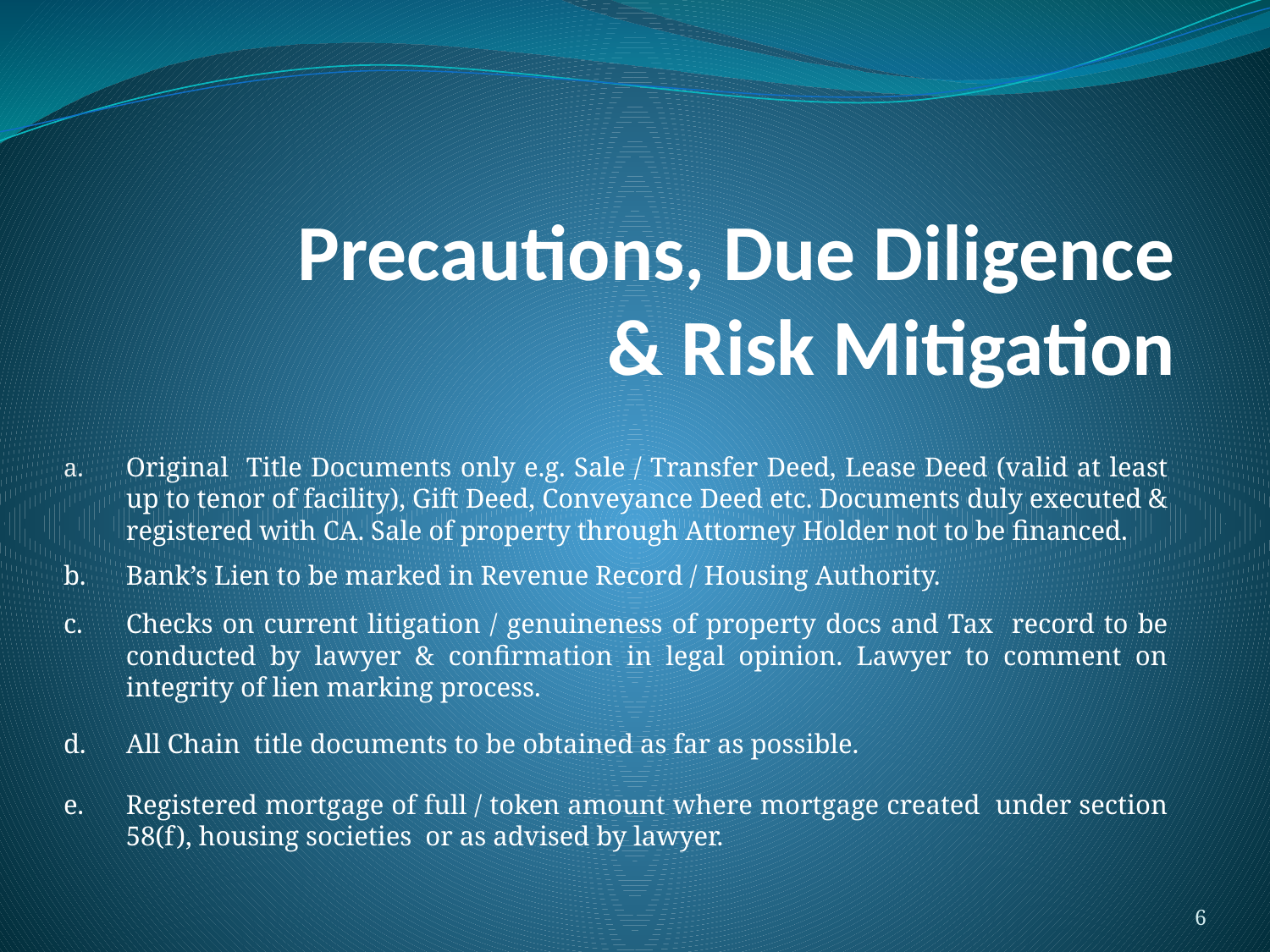

# Precautions, Due Diligence & Risk Mitigation
Original  Title Documents only e.g. Sale / Transfer Deed, Lease Deed (valid at least up to tenor of facility), Gift Deed, Conveyance Deed etc. Documents duly executed & registered with CA. Sale of property through Attorney Holder not to be financed.

b.	Bank’s Lien to be marked in Revenue Record / Housing Authority.

c.	Checks on current litigation / genuineness of property docs and Tax  record to be conducted by lawyer & confirmation in legal opinion. Lawyer to comment on integrity of lien marking process.

d.	All Chain  title documents to be obtained as far as possible.

e.	Registered mortgage of full / token amount where mortgage created  under section 58(f), housing societies  or as advised by lawyer.

6